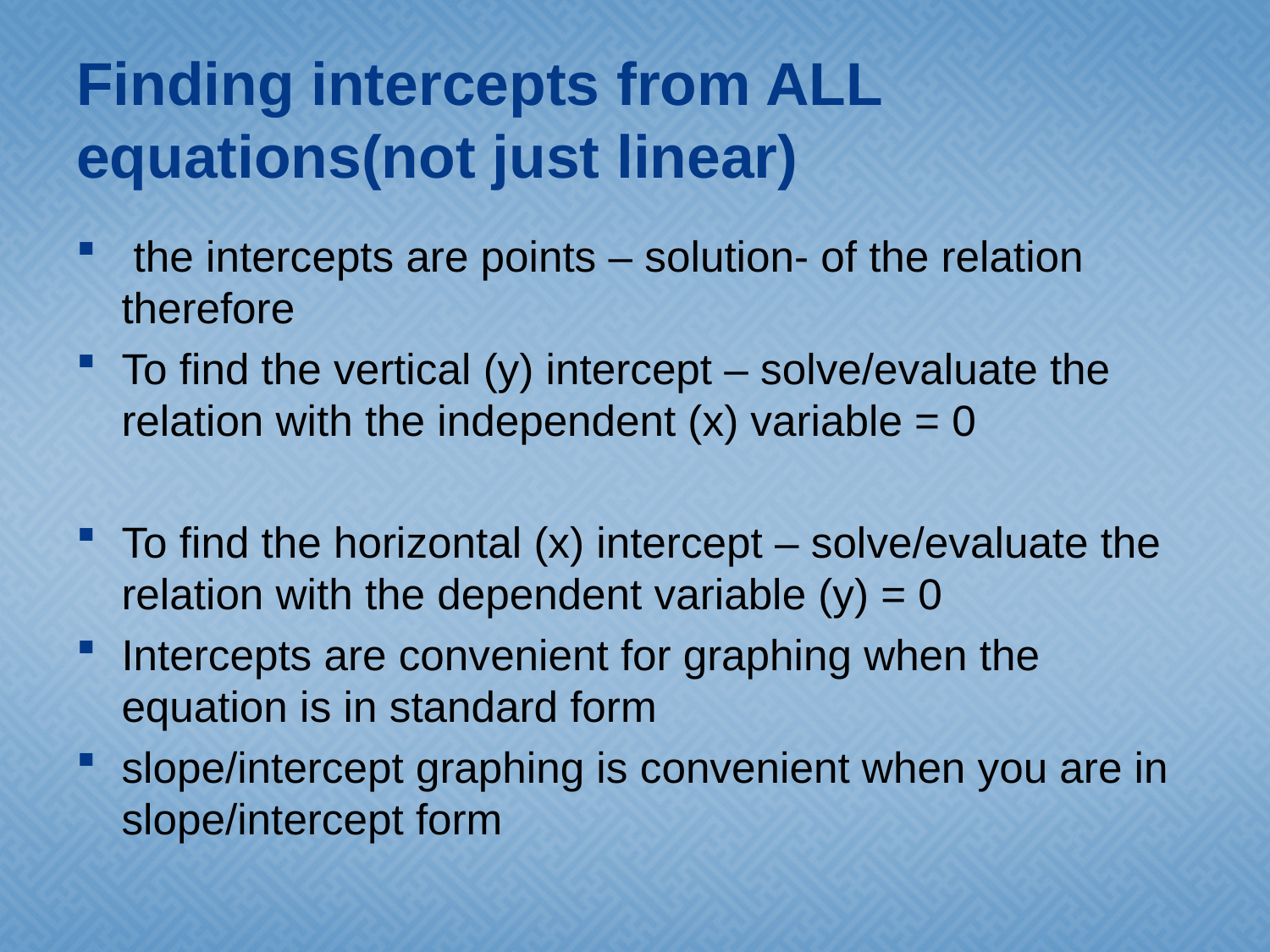

# Finding intercepts from ALL equations(not just linear)
 the intercepts are points – solution- of the relation therefore
To find the vertical (y) intercept – solve/evaluate the relation with the independent (x) variable = 0

To find the horizontal (x) intercept – solve/evaluate the relation with the dependent variable (y) = 0
Intercepts are convenient for graphing when the equation is in standard form
slope/intercept graphing is convenient when you are in slope/intercept form